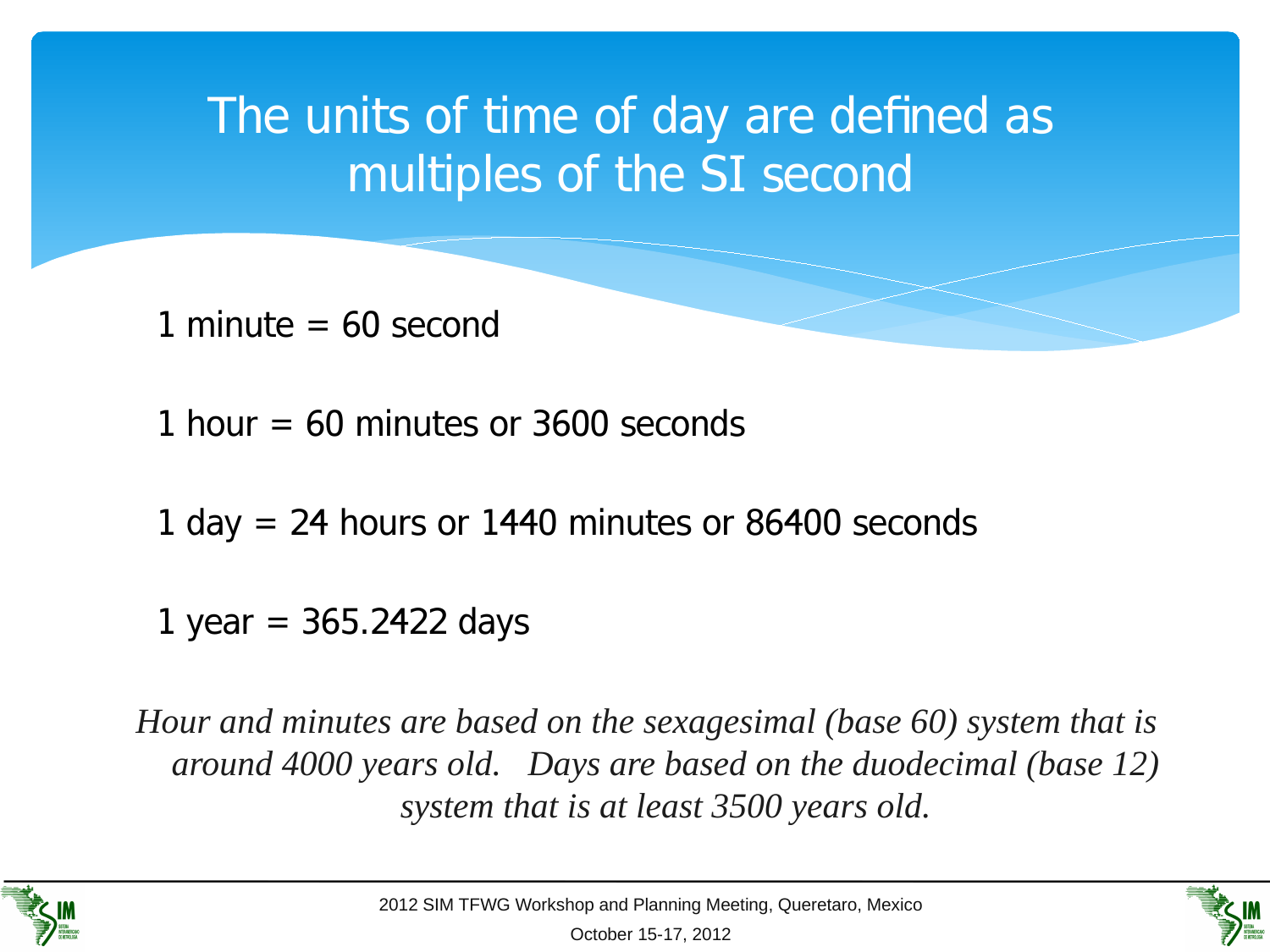

# The units of time of day are defined as multiples of the SI second
1 minute = 60 second

1 hour = 60 minutes or 3600 seconds

1 day = 24 hours or 1440 minutes or 86400 seconds

1 year = 365.2422 days

Hour and minutes are based on the sexagesimal (base 60) system that is around 4000 years old.   Days are based on the duodecimal (base 12) system that is at least 3500 years old.